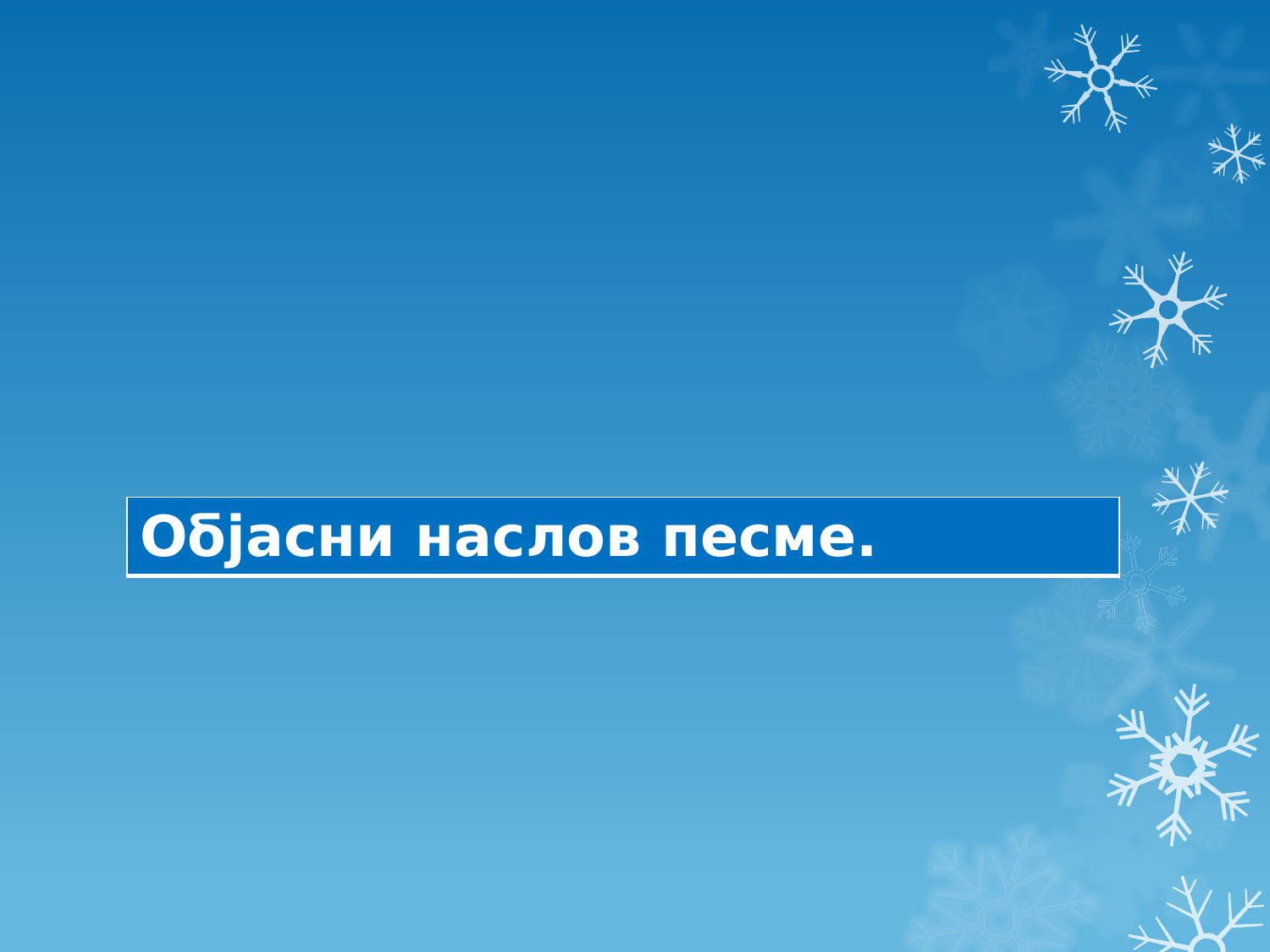

#
| Објасни наслов песме. |
| --- |